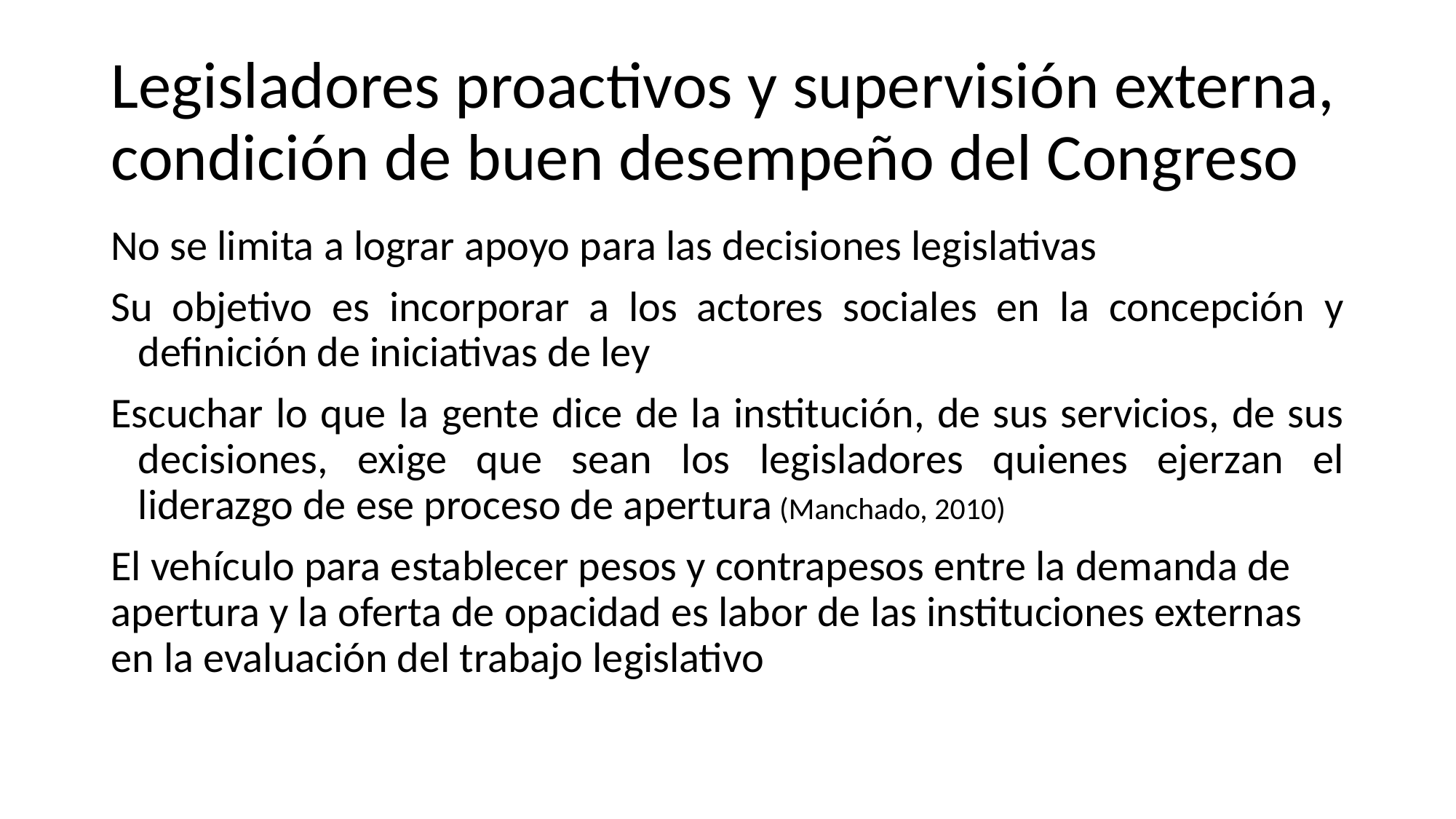

# Legisladores proactivos y supervisión externa, condición de buen desempeño del Congreso
No se limita a lograr apoyo para las decisiones legislativas
Su objetivo es incorporar a los actores sociales en la concepción y definición de iniciativas de ley
Escuchar lo que la gente dice de la institución, de sus servicios, de sus decisiones, exige que sean los legisladores quienes ejerzan el liderazgo de ese proceso de apertura (Manchado, 2010)
El vehículo para establecer pesos y contrapesos entre la demanda de apertura y la oferta de opacidad es labor de las instituciones externas en la evaluación del trabajo legislativo